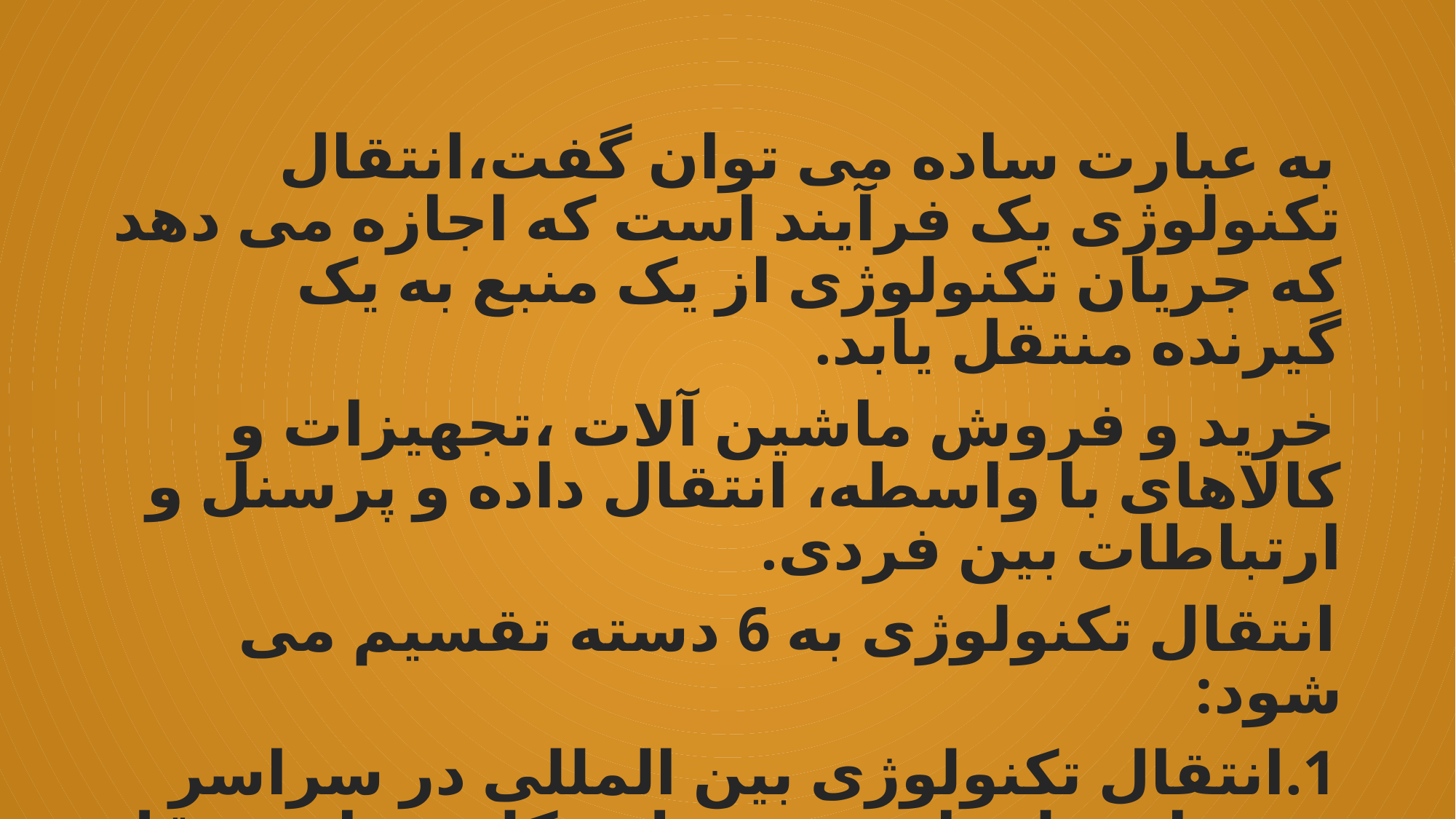

#
به عبارت ساده می توان گفت،انتقال تکنولوژی یک فرآیند است که اجازه می دهد که جریان تکنولوژی از یک منبع به یک گیرنده منتقل یابد.
خرید و فروش ماشین آلات ،تجهیزات و کالاهای با واسطه، انتقال داده و پرسنل و ارتباطات بین فردی.
انتقال تکنولوژی به 6 دسته تقسیم می شود:
1.انتقال تکنولوژی بین المللی در سراسر مرزهای ملی است. به طور کلی، مانند  نقل و انتقالات در بین کشورهای توسعه یافته و در حال توسعه